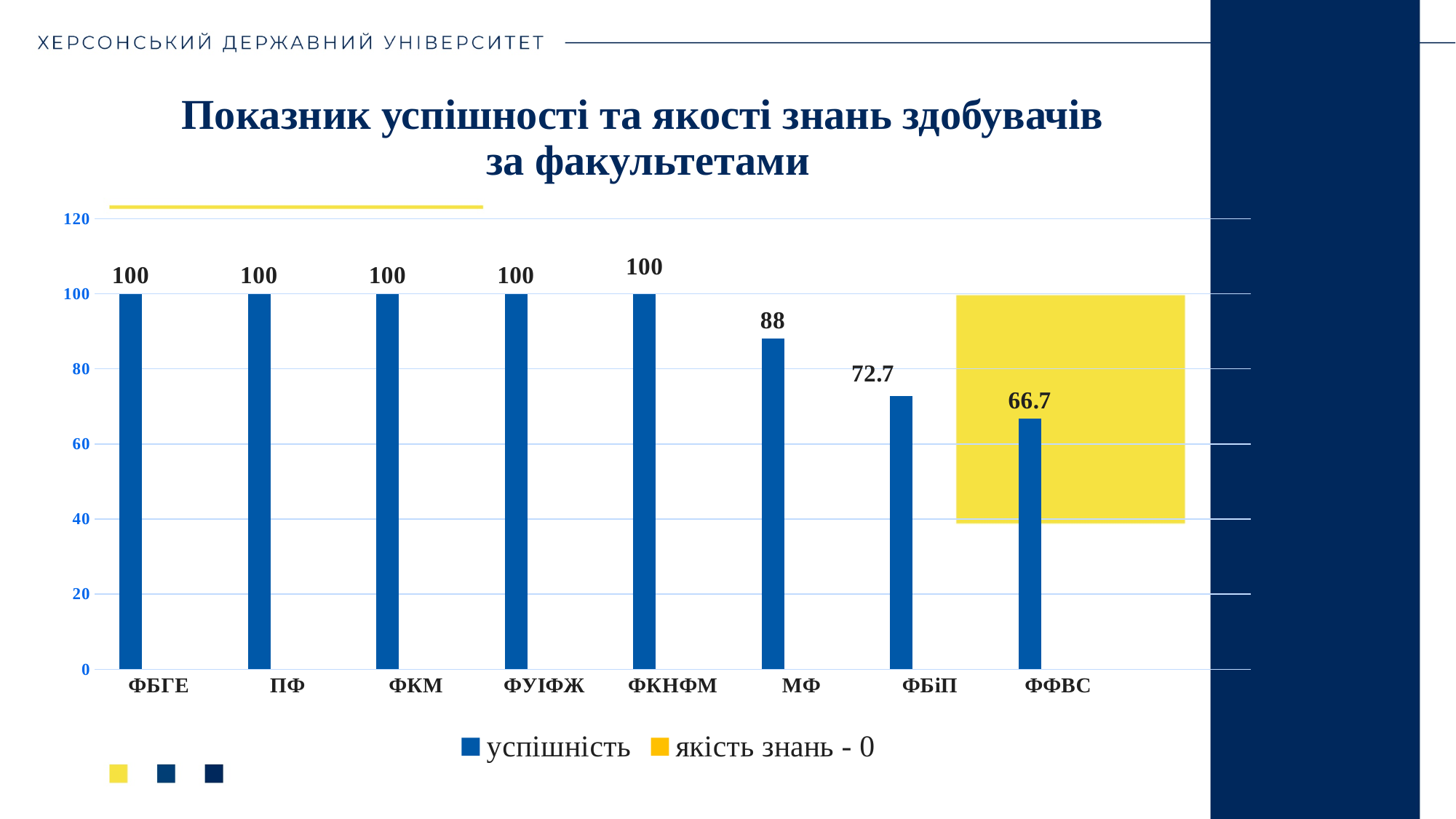

# Показник успішності та якості знань здобувачів за факультетами

### Chart

| Category | успішність | якість знань - 0 | Столбец1 |
|---|---|---|---|
| ФБГЕ | 100.0 | None | None |
| ПФ | 100.0 | None | None |
| ФКМ | 100.0 | None | None |
| ФУІФЖ | 100.0 | None | None |
| ФКНФМ | 100.0 | None | None |
| МФ | 88.0 | None | None |
| ФБіП | 72.7 | None | None |
| ФФВС | 66.7 | None | None |